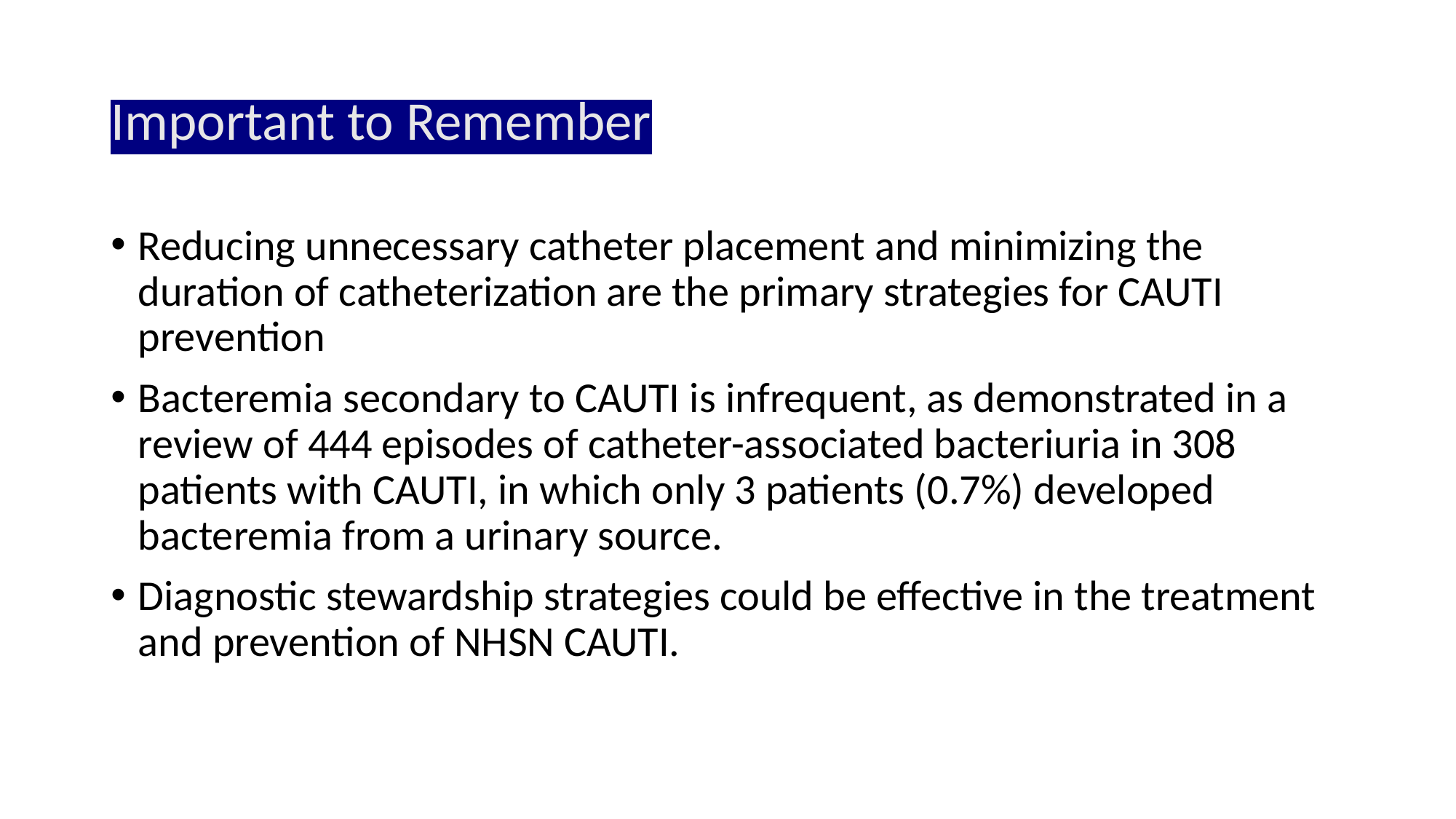

# Important to Remember
Reducing unnecessary catheter placement and minimizing the duration of catheterization are the primary strategies for CAUTI prevention
Bacteremia secondary to CAUTI is infrequent, as demonstrated in a review of 444 episodes of catheter-associated bacteriuria in 308 patients with CAUTI, in which only 3 patients (0.7%) developed bacteremia from a urinary source.
Diagnostic stewardship strategies could be effective in the treatment and prevention of NHSN CAUTI.